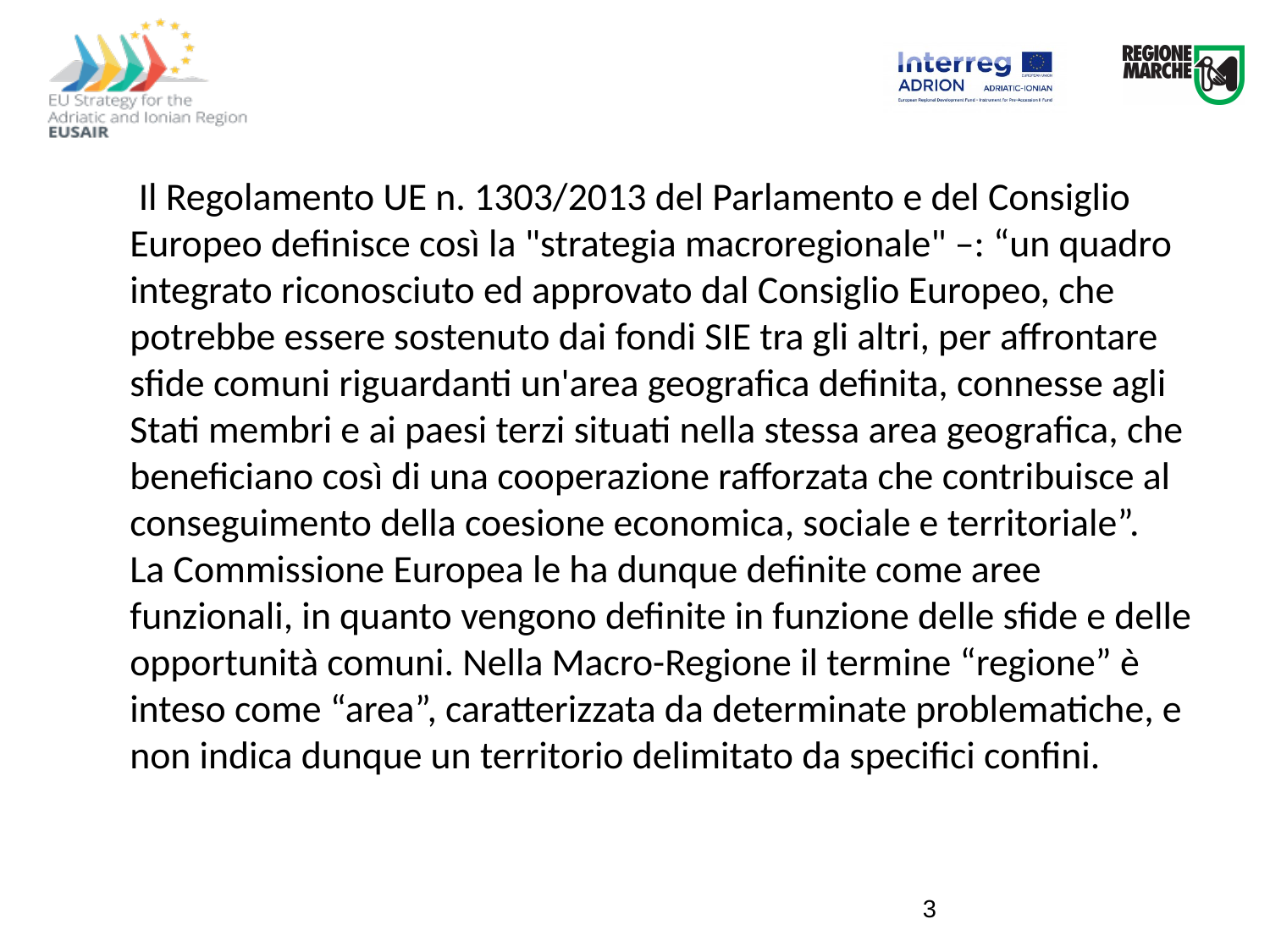

Il Regolamento UE n. 1303/2013 del Parlamento e del Consiglio Europeo definisce così la "strategia macroregionale" –: “un quadro integrato riconosciuto ed approvato dal Consiglio Europeo, che potrebbe essere sostenuto dai fondi SIE tra gli altri, per affrontare sfide comuni riguardanti un'area geografica definita, connesse agli Stati membri e ai paesi terzi situati nella stessa area geografica, che beneficiano così di una cooperazione rafforzata che contribuisce al conseguimento della coesione economica, sociale e territoriale”.
La Commissione Europea le ha dunque definite come aree funzionali, in quanto vengono definite in funzione delle sfide e delle opportunità comuni. Nella Macro-Regione il termine “regione” è inteso come “area”, caratterizzata da determinate problematiche, e non indica dunque un territorio delimitato da specifici confini.
3